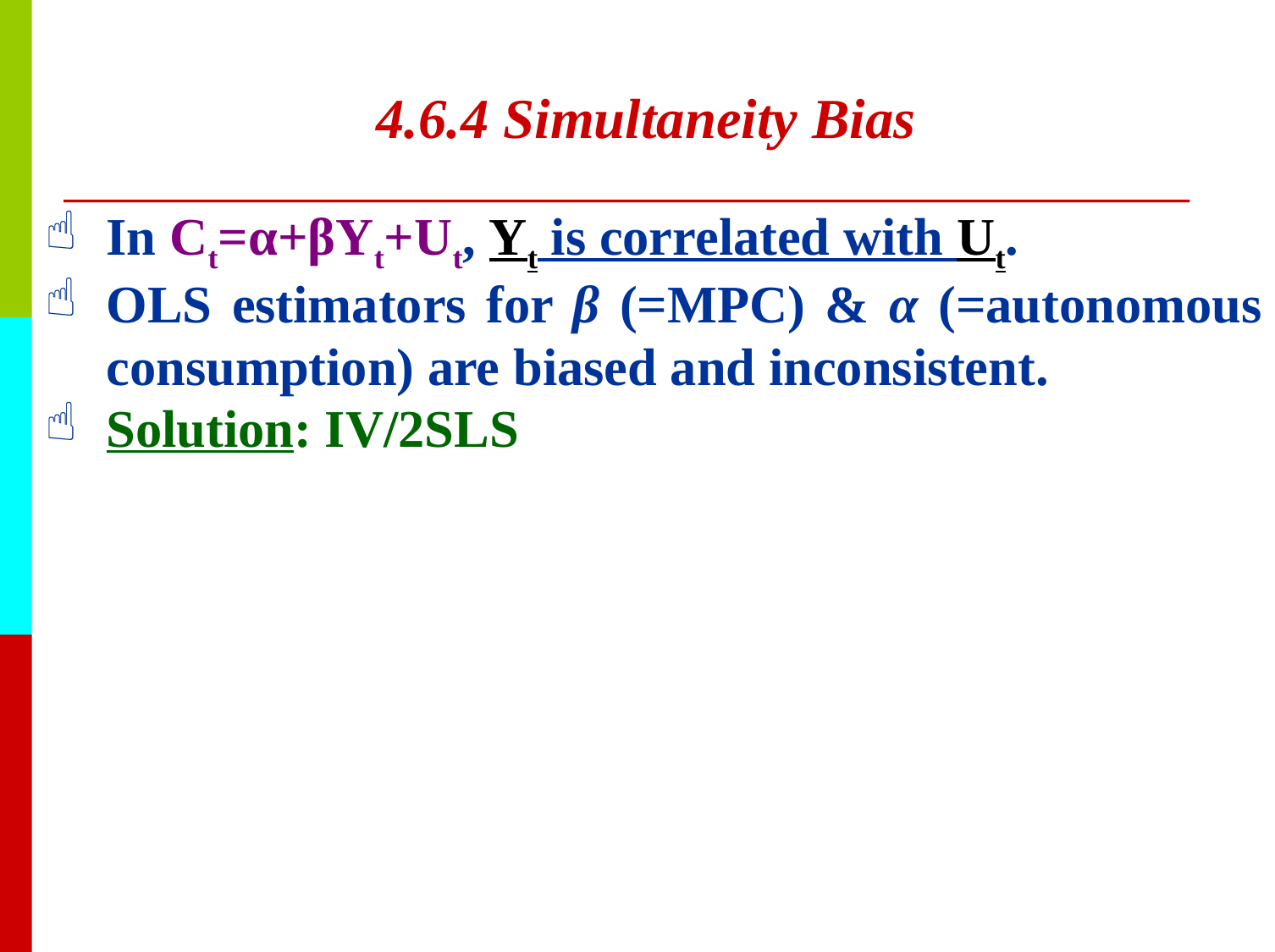

4.6.4 Simultaneity Bias
In Ct=α+βYt+Ut, Yt is correlated with Ut.
OLS estimators for β (=MPC) & α (=autonomous consumption) are biased and inconsistent.
Solution: IV/2SLS